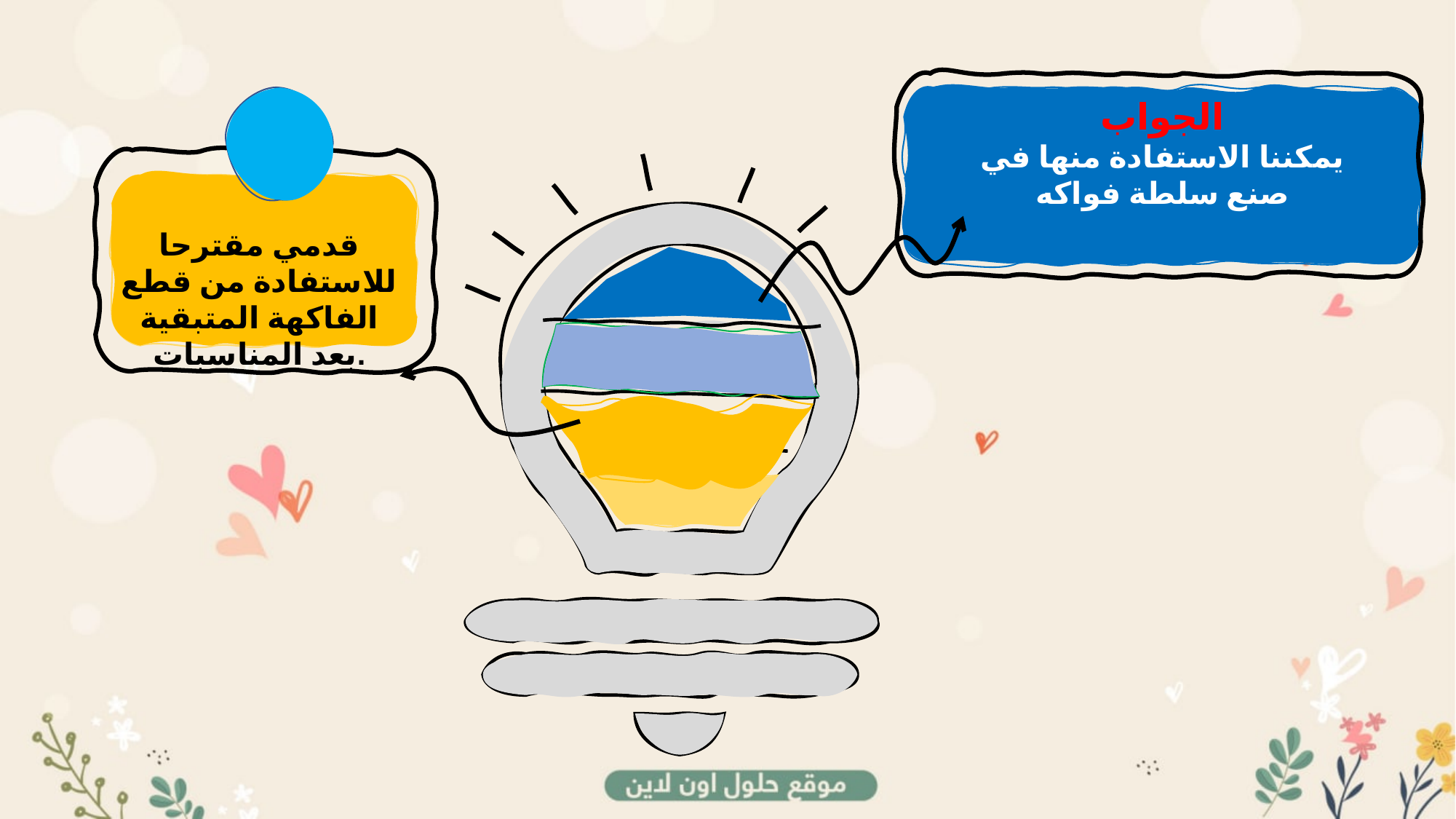

الجواب
يمكننا الاستفادة منها في صنع سلطة فواكه

قدمي مقترحا للاستفادة من قطع الفاكهة المتبقية بعد المناسبات.

ممممالففضيال